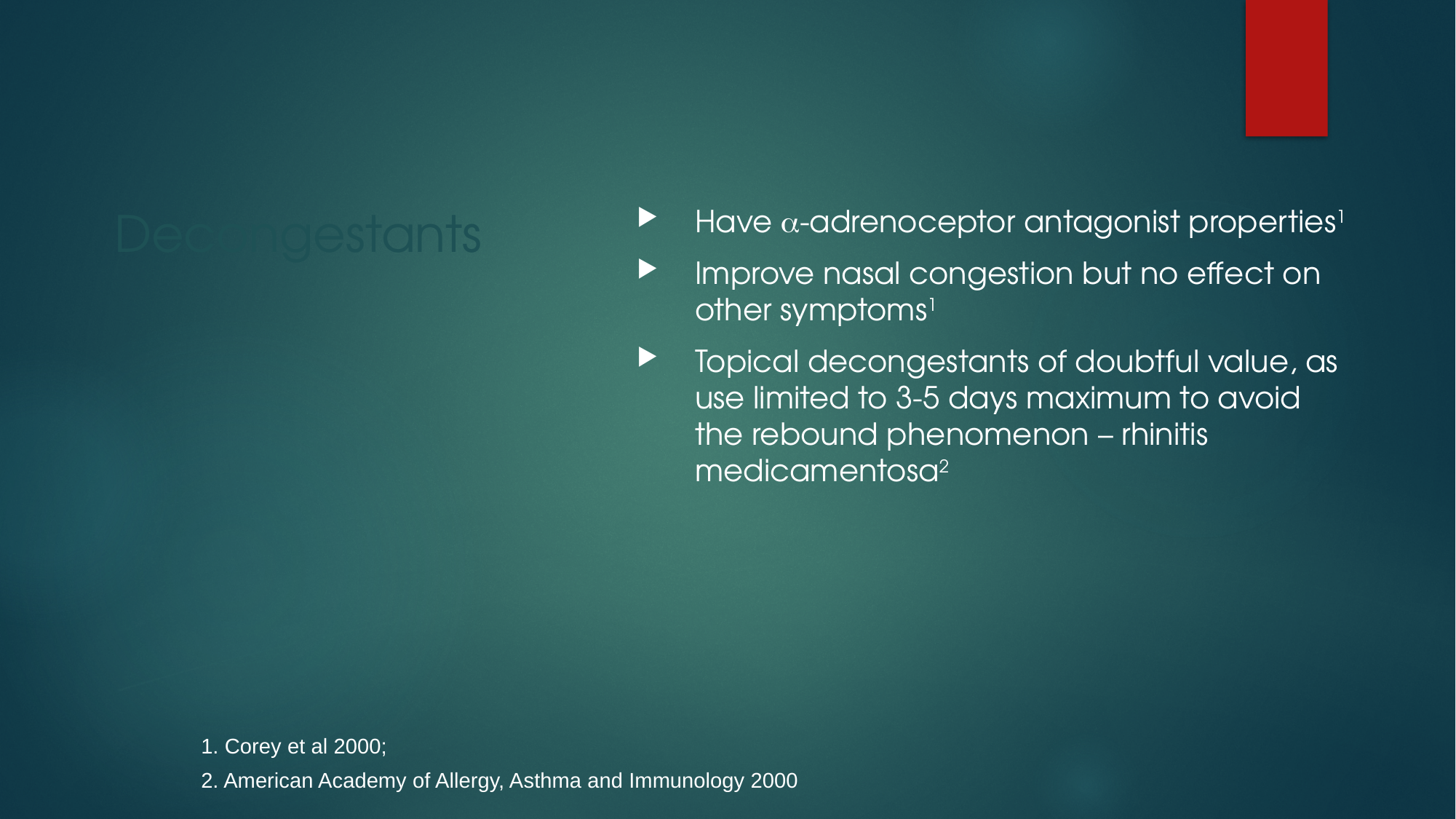

# Decongestants
Have α-adrenoceptor antagonist properties1
Improve nasal congestion but no effect on other symptoms1
Topical decongestants of doubtful value, as use limited to 3-5 days maximum to avoid the rebound phenomenon – rhinitis medicamentosa2
1. Corey et al 2000;
2. American Academy of Allergy, Asthma and Immunology 2000